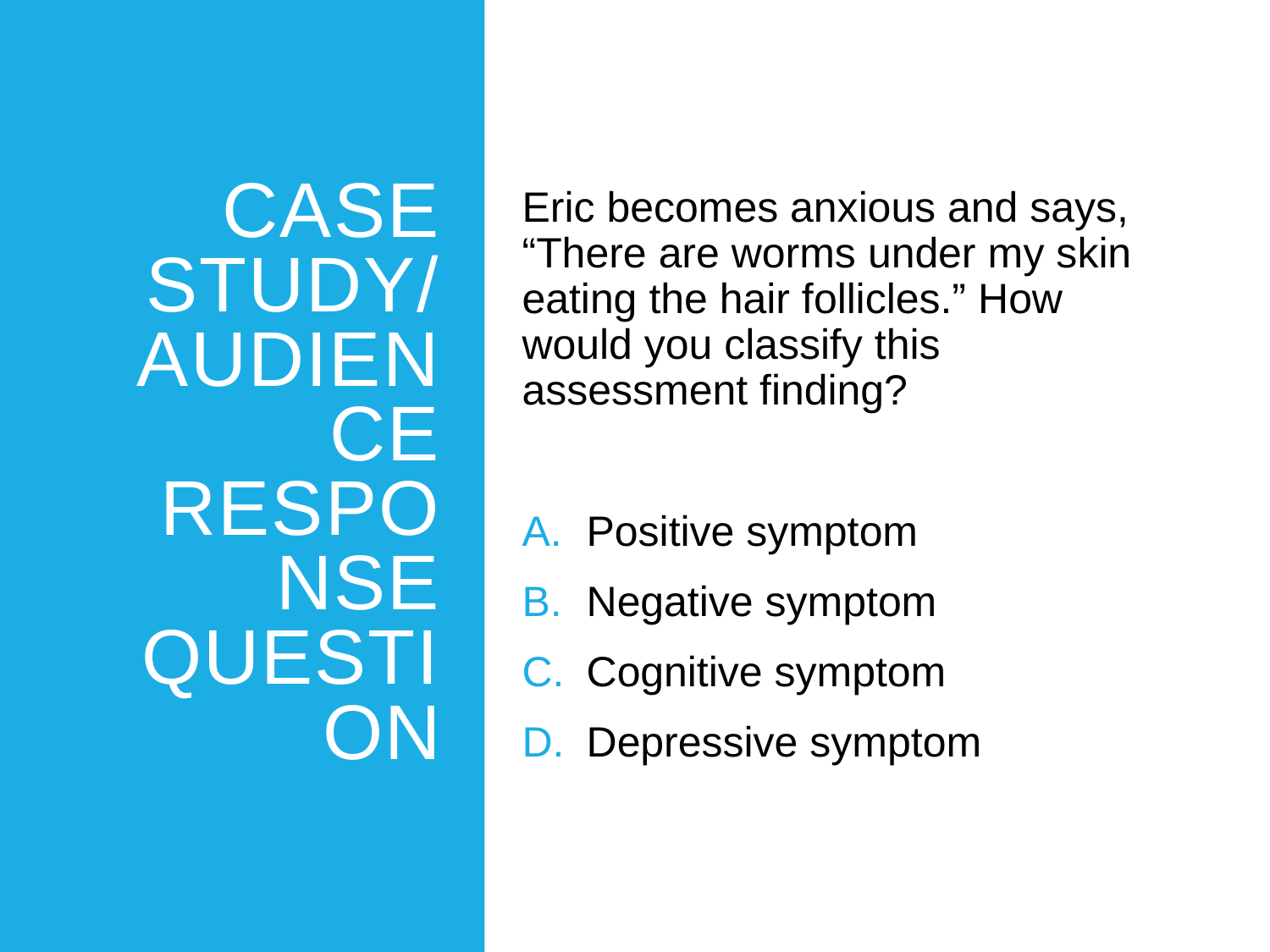

# Case Study/ Audience Response Question
Eric becomes anxious and says, “There are worms under my skin eating the hair follicles.” How would you classify this assessment finding?

Positive symptom
Negative symptom
Cognitive symptom
Depressive symptom